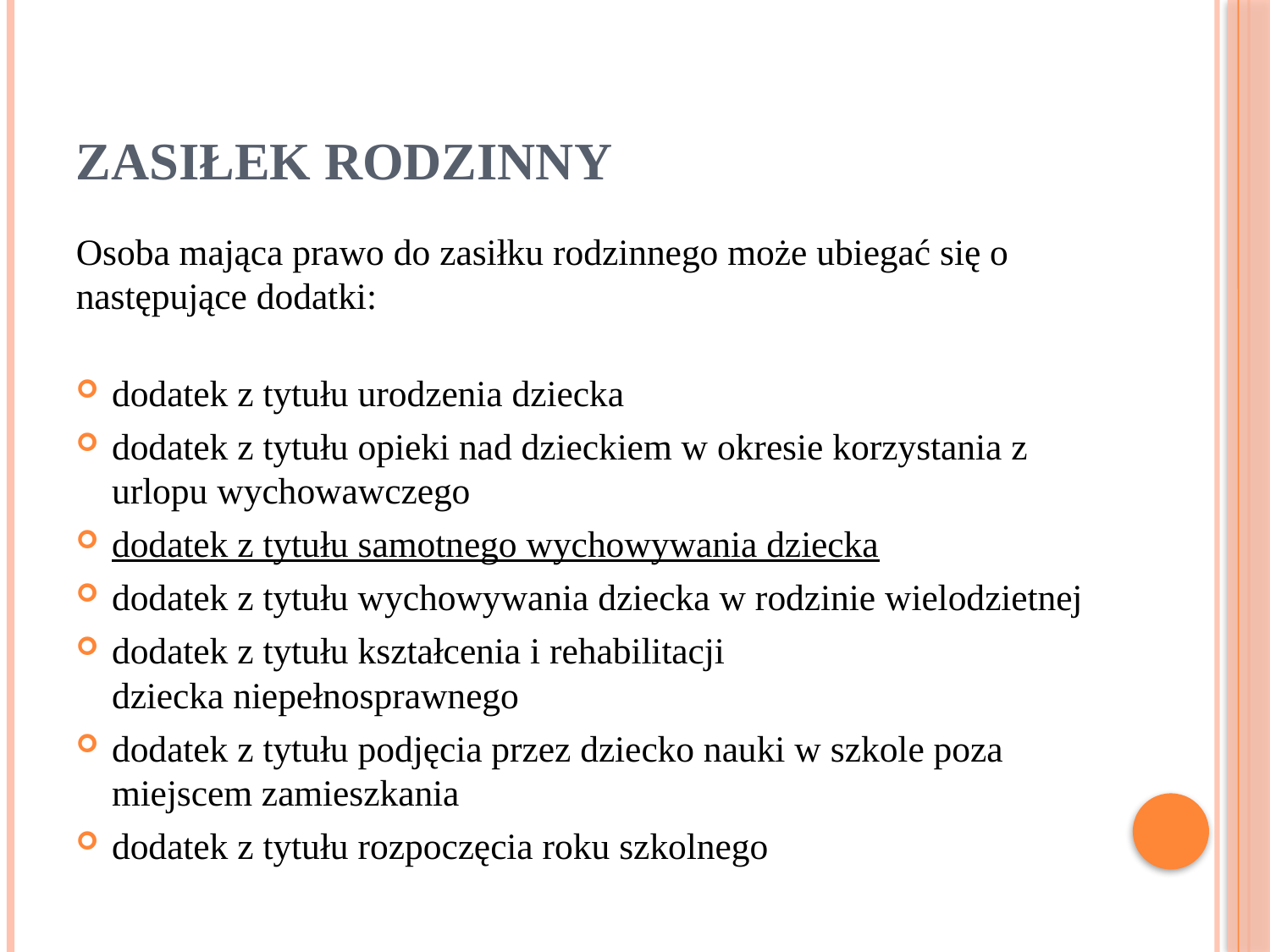

# ZASIŁEK RODZINNY
Osoba mająca prawo do zasiłku rodzinnego może ubiegać się o następujące dodatki:
dodatek z tytułu urodzenia dziecka
dodatek z tytułu opieki nad dzieckiem w okresie korzystania z urlopu wychowawczego
dodatek z tytułu samotnego wychowywania dziecka
dodatek z tytułu wychowywania dziecka w rodzinie wielodzietnej
dodatek z tytułu kształcenia i rehabilitacji dziecka niepełnosprawnego
dodatek z tytułu podjęcia przez dziecko nauki w szkole poza miejscem zamieszkania
dodatek z tytułu rozpoczęcia roku szkolnego